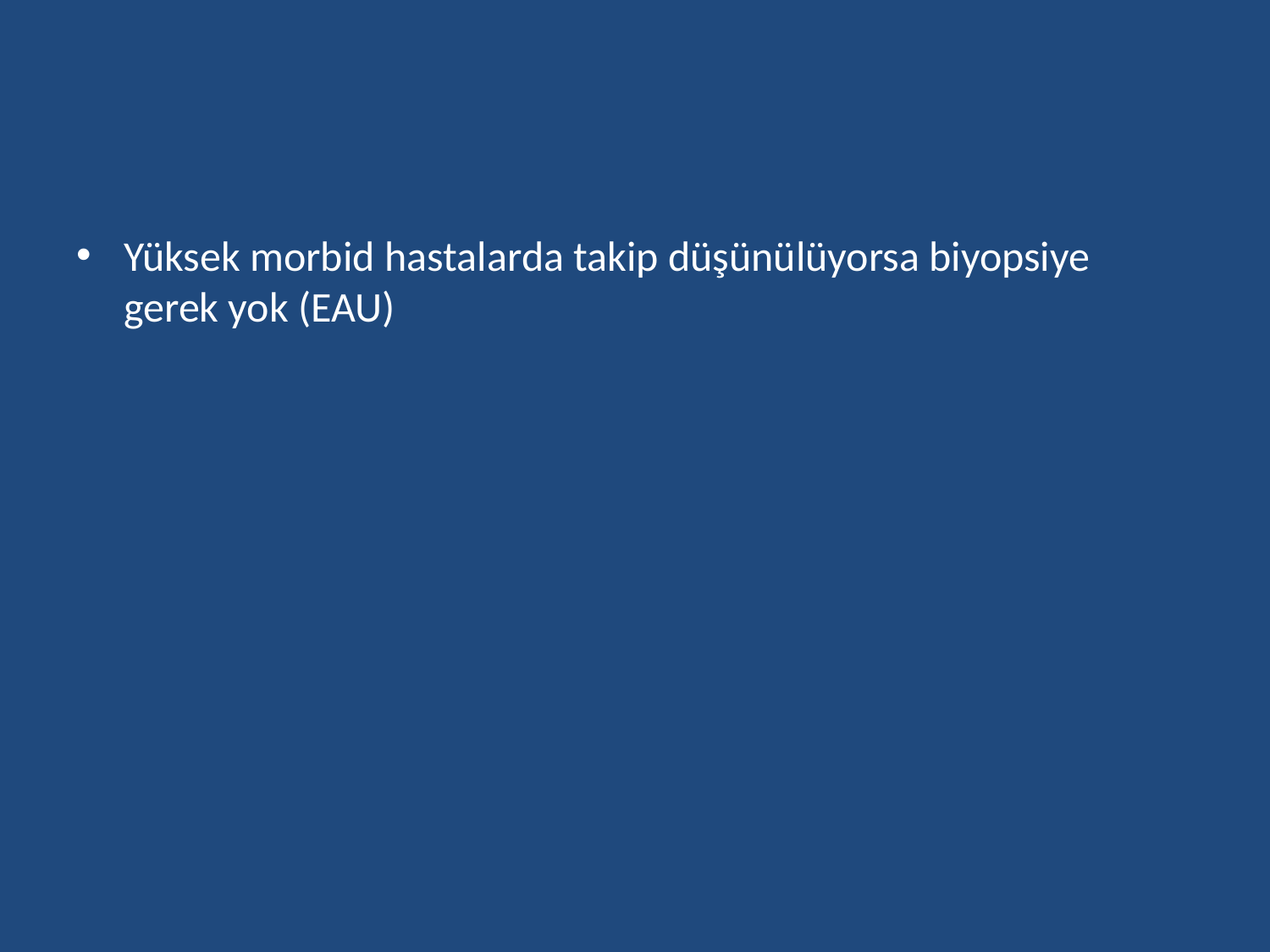

#
Yüksek morbid hastalarda takip düşünülüyorsa biyopsiye gerek yok (EAU)